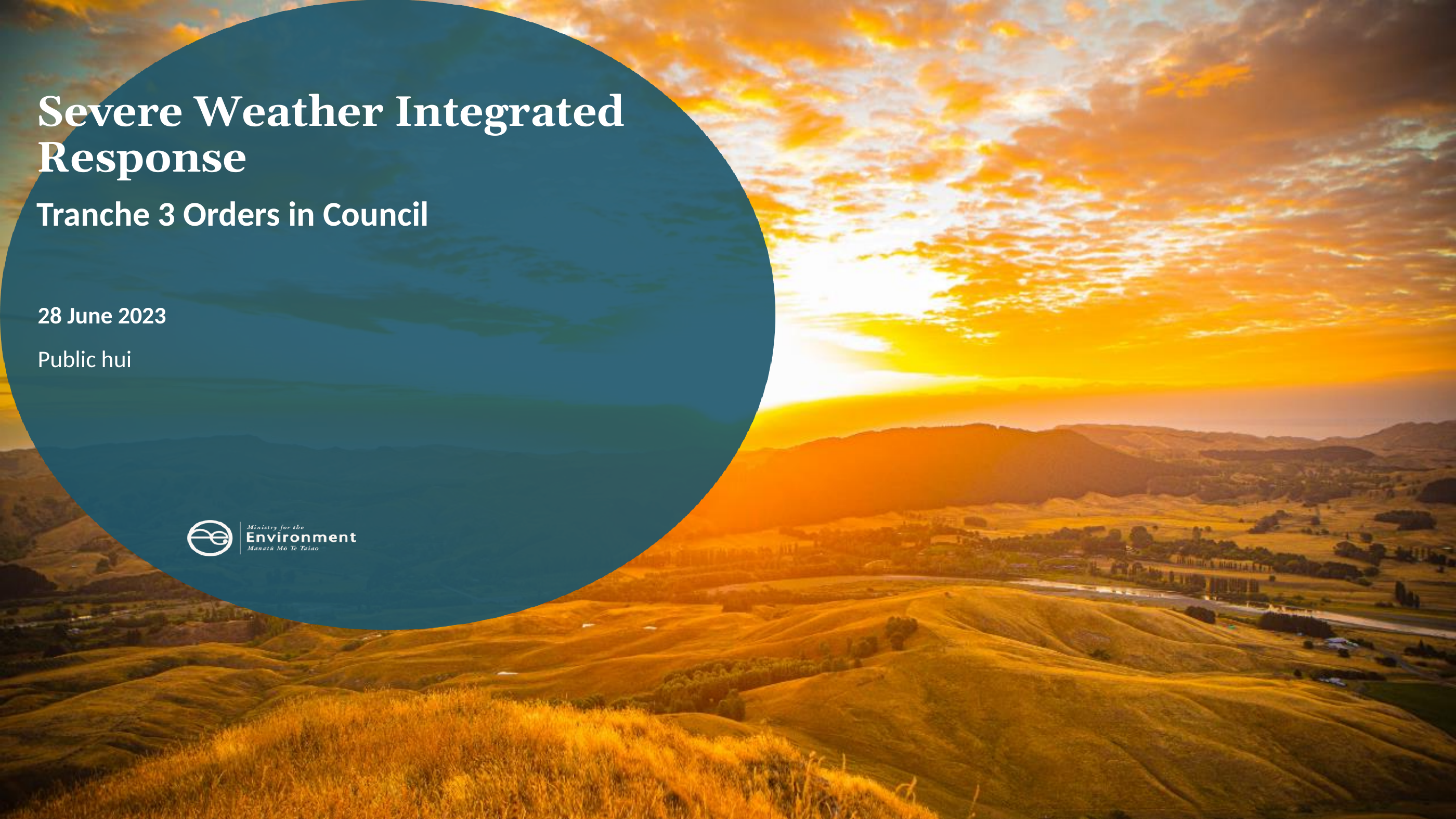

Severe Weather Integrated Response​
Tranche 3 Orders in Council
28 June 2023
Public hui